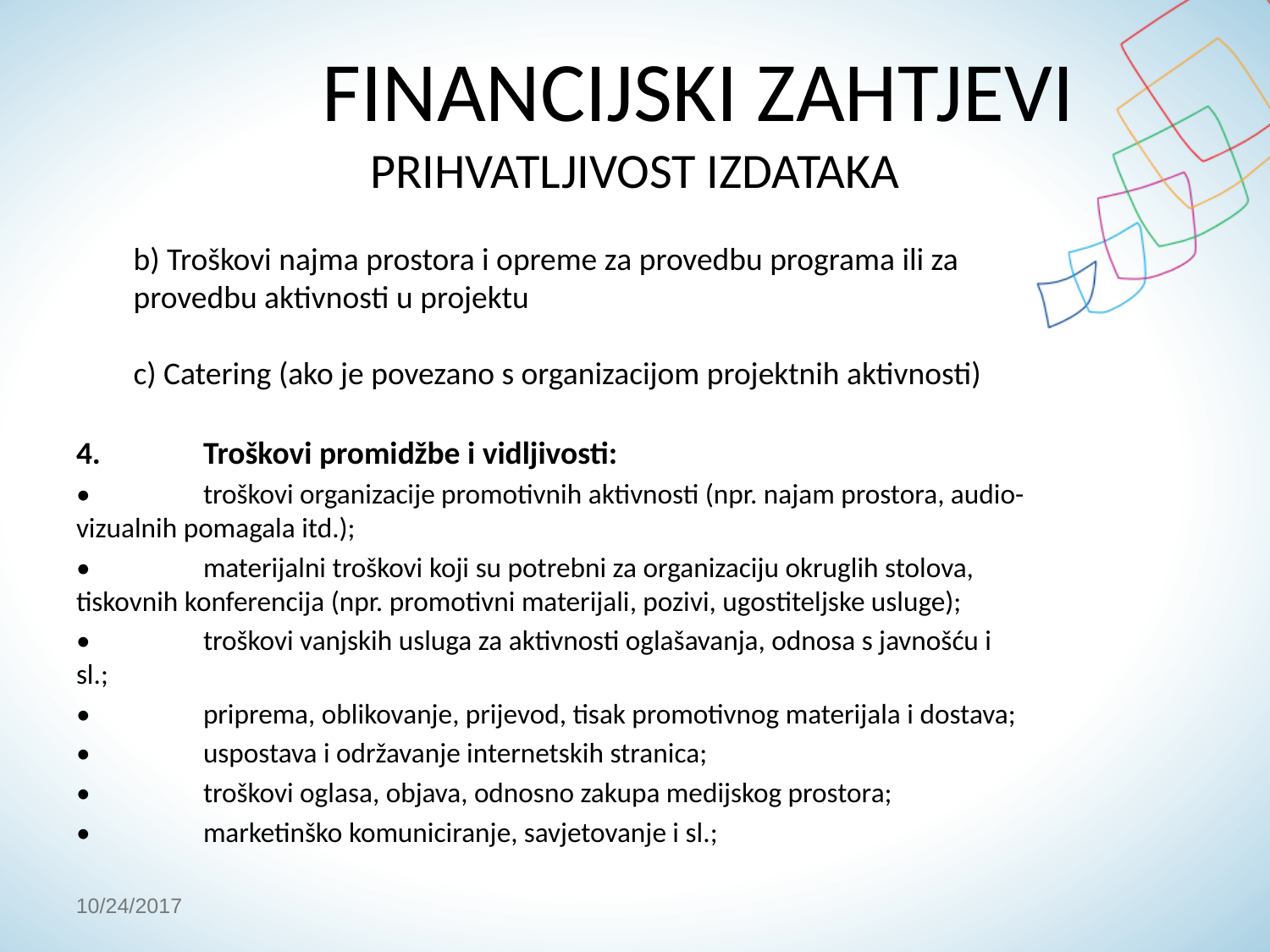

# FINANCIJSKI ZAHTJEVI PRIHVATLJIVOST IZDATAKA

4.	Troškovi promidžbe i vidljivosti:
•	troškovi organizacije promotivnih aktivnosti (npr. najam prostora, audio-vizualnih pomagala itd.);
•	materijalni troškovi koji su potrebni za organizaciju okruglih stolova, tiskovnih konferencija (npr. promotivni materijali, pozivi, ugostiteljske usluge);
•	troškovi vanjskih usluga za aktivnosti oglašavanja, odnosa s javnošću i sl.;
•	priprema, oblikovanje, prijevod, tisak promotivnog materijala i dostava;
•	uspostava i održavanje internetskih stranica;
•	troškovi oglasa, objava, odnosno zakupa medijskog prostora;
•	marketinško komuniciranje, savjetovanje i sl.;

b) Troškovi najma prostora i opreme za provedbu programa ili za provedbu aktivnosti u projektu

c) Catering (ako je povezano s organizacijom projektnih aktivnosti)